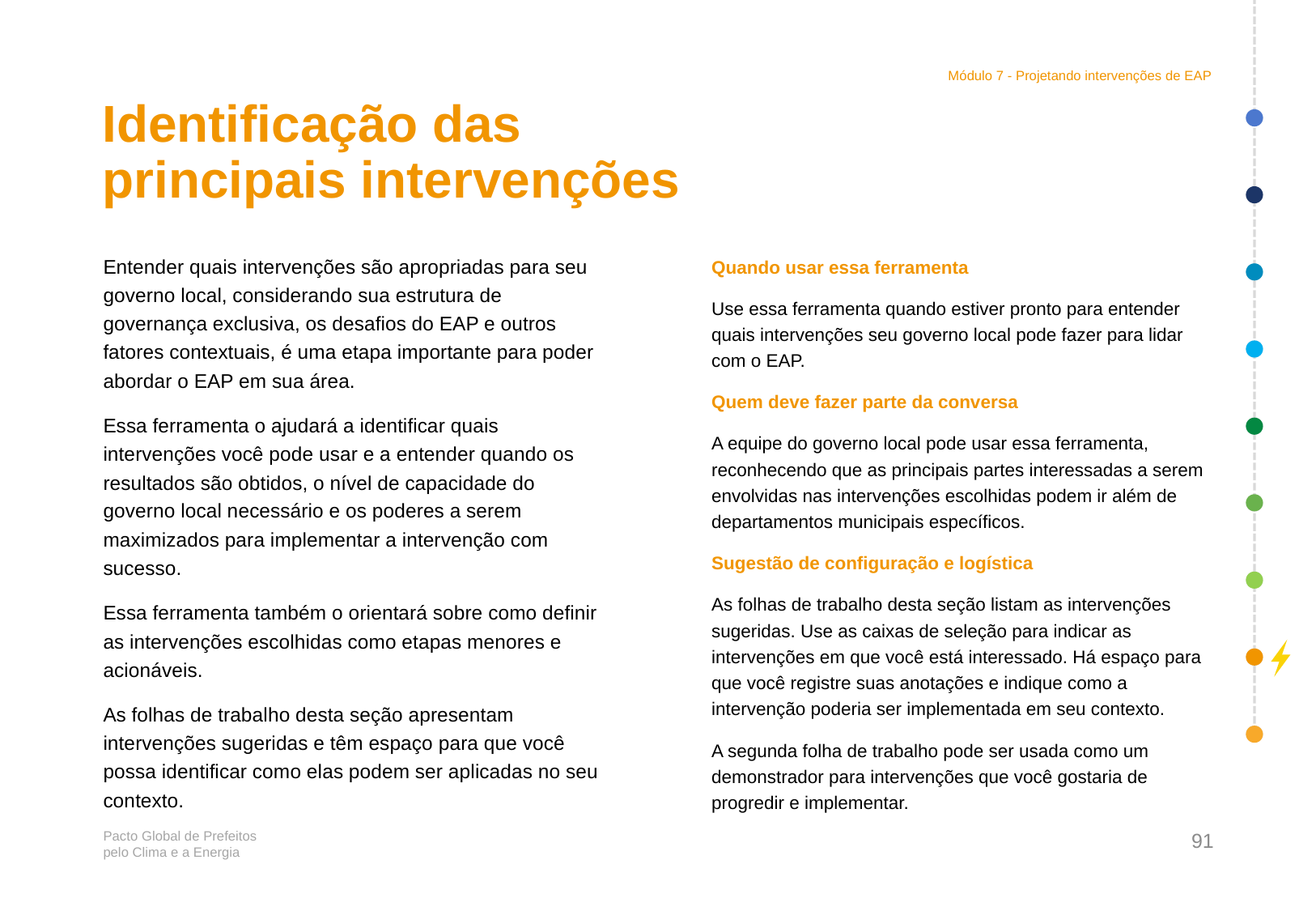

Módulo 7 - Projetando intervenções de EAP
# Identificação das principais intervenções

Entender quais intervenções são apropriadas para seu governo local, considerando sua estrutura de governança exclusiva, os desafios do EAP e outros fatores contextuais, é uma etapa importante para poder abordar o EAP em sua área.
Essa ferramenta o ajudará a identificar quais intervenções você pode usar e a entender quando os resultados são obtidos, o nível de capacidade do governo local necessário e os poderes a serem maximizados para implementar a intervenção com sucesso.
Essa ferramenta também o orientará sobre como definir as intervenções escolhidas como etapas menores e acionáveis.
As folhas de trabalho desta seção apresentam intervenções sugeridas e têm espaço para que você possa identificar como elas podem ser aplicadas no seu contexto.
Quando usar essa ferramenta
Use essa ferramenta quando estiver pronto para entender quais intervenções seu governo local pode fazer para lidar com o EAP.
Quem deve fazer parte da conversa
A equipe do governo local pode usar essa ferramenta, reconhecendo que as principais partes interessadas a serem envolvidas nas intervenções escolhidas podem ir além de departamentos municipais específicos.
Sugestão de configuração e logística
As folhas de trabalho desta seção listam as intervenções sugeridas. Use as caixas de seleção para indicar as intervenções em que você está interessado. Há espaço para que você registre suas anotações e indique como a intervenção poderia ser implementada em seu contexto.
A segunda folha de trabalho pode ser usada como um demonstrador para intervenções que você gostaria de progredir e implementar.

91